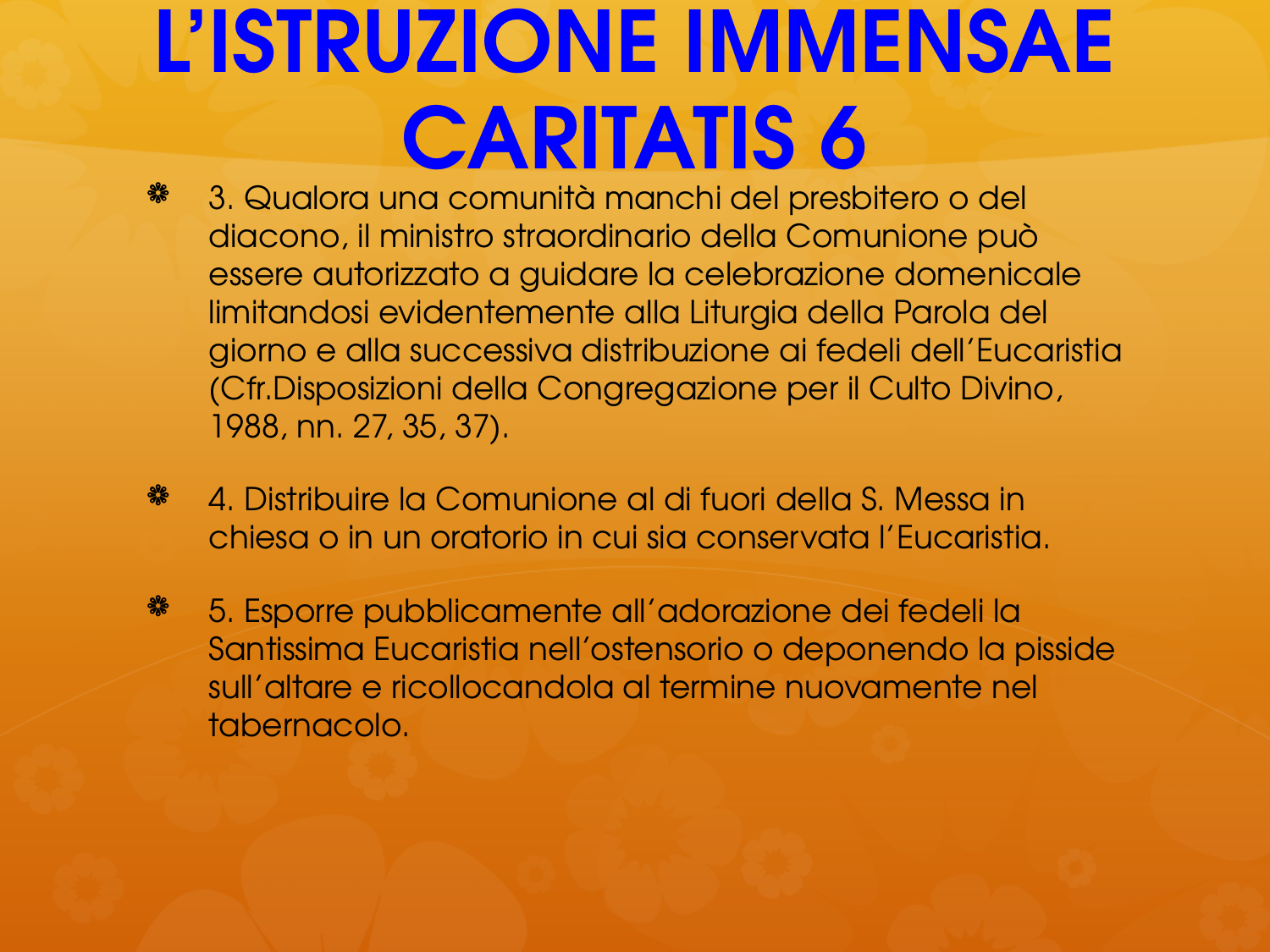

# L’ISTRUZIONE IMMENSAE CARITATIS 6
3. Qualora una comunità manchi del presbitero o del diacono, il ministro straordinario della Comunione può essere autorizzato a guidare la celebrazione domenicale limitandosi evidentemente alla Liturgia della Parola del giorno e alla successiva distribuzione ai fedeli dell’Eucaristia (Cfr.Disposizioni della Congregazione per il Culto Divino, 1988, nn. 27, 35, 37).
4. Distribuire la Comunione al di fuori della S. Messa in chiesa o in un oratorio in cui sia conservata l’Eucaristia.
5. Esporre pubblicamente all’adorazione dei fedeli la Santissima Eucaristia nell’ostensorio o deponendo la pisside sull’altare e ricollocandola al termine nuovamente nel tabernacolo.